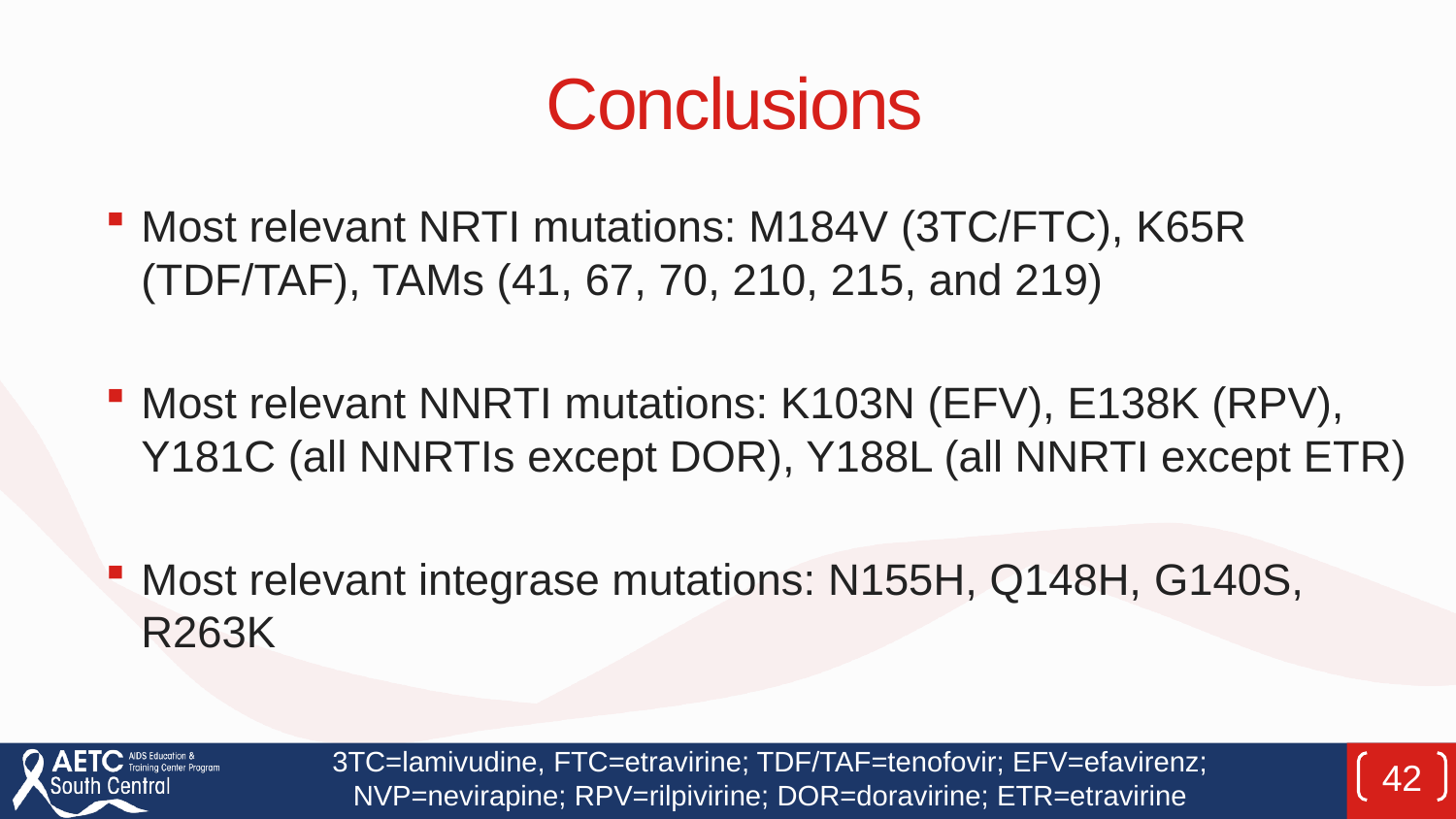

# Conclusions
Most relevant NRTI mutations: M184V (3TC/FTC), K65R (TDF/TAF), TAMs (41, 67, 70, 210, 215, and 219)

Most relevant NNRTI mutations: K103N (EFV), E138K (RPV), Y181C (all NNRTIs except DOR), Y188L (all NNRTI except ETR)

Most relevant integrase mutations: N155H, Q148H, G140S, R263K

3TC=lamivudine, FTC=etravirine; TDF/TAF=tenofovir; EFV=efavirenz; NVP=nevirapine; RPV=rilpivirine; DOR=doravirine; ETR=etravirine
42